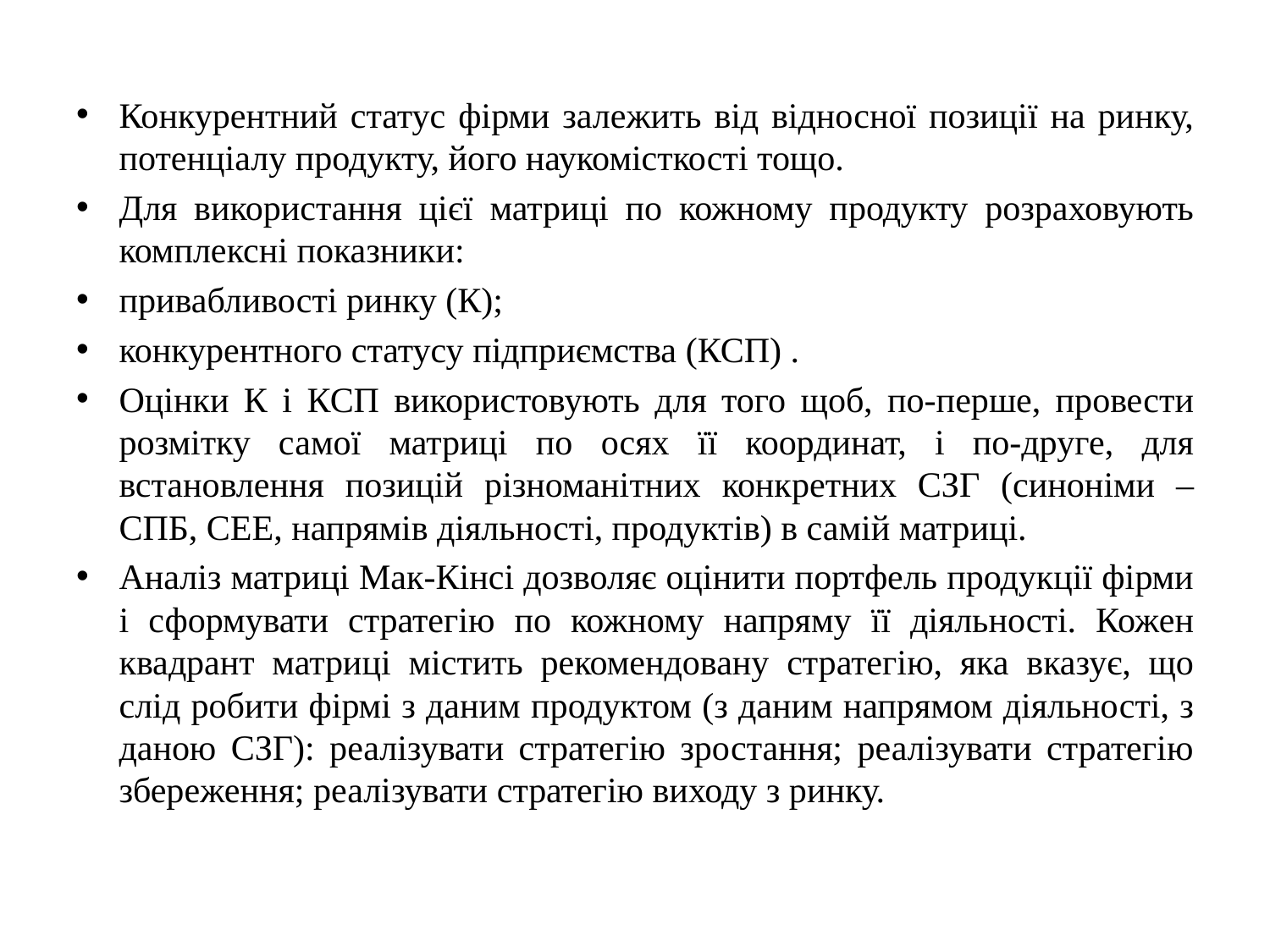

Конкурентний статус фірми залежить від відносної позиції на ринку, потенціалу продукту, його наукомісткості тощо.
Для використання цієї матриці по кожному продукту розраховують комплексні показники:
привабливості ринку (К);
конкурентного статусу підприємства (КСП) .
Оцінки К і КСП використовують для того щоб, по-перше, провести розмітку самої матриці по осях її координат, і по-друге, для встановлення позицій різноманітних конкретних СЗГ (синоніми – СПБ, СЕЕ, напрямів діяльності, продуктів) в самій матриці.
Аналіз матриці Мак-Кінсі дозволяє оцінити портфель продукції фірми і сформувати стратегію по кожному напряму її діяльності. Кожен квадрант матриці містить рекомендовану стратегію, яка вказує, що слід робити фірмі з даним продуктом (з даним напрямом діяльності, з даною СЗГ): реалізувати стратегію зростання; реалізувати стратегію збереження; реалізувати стратегію виходу з ринку.